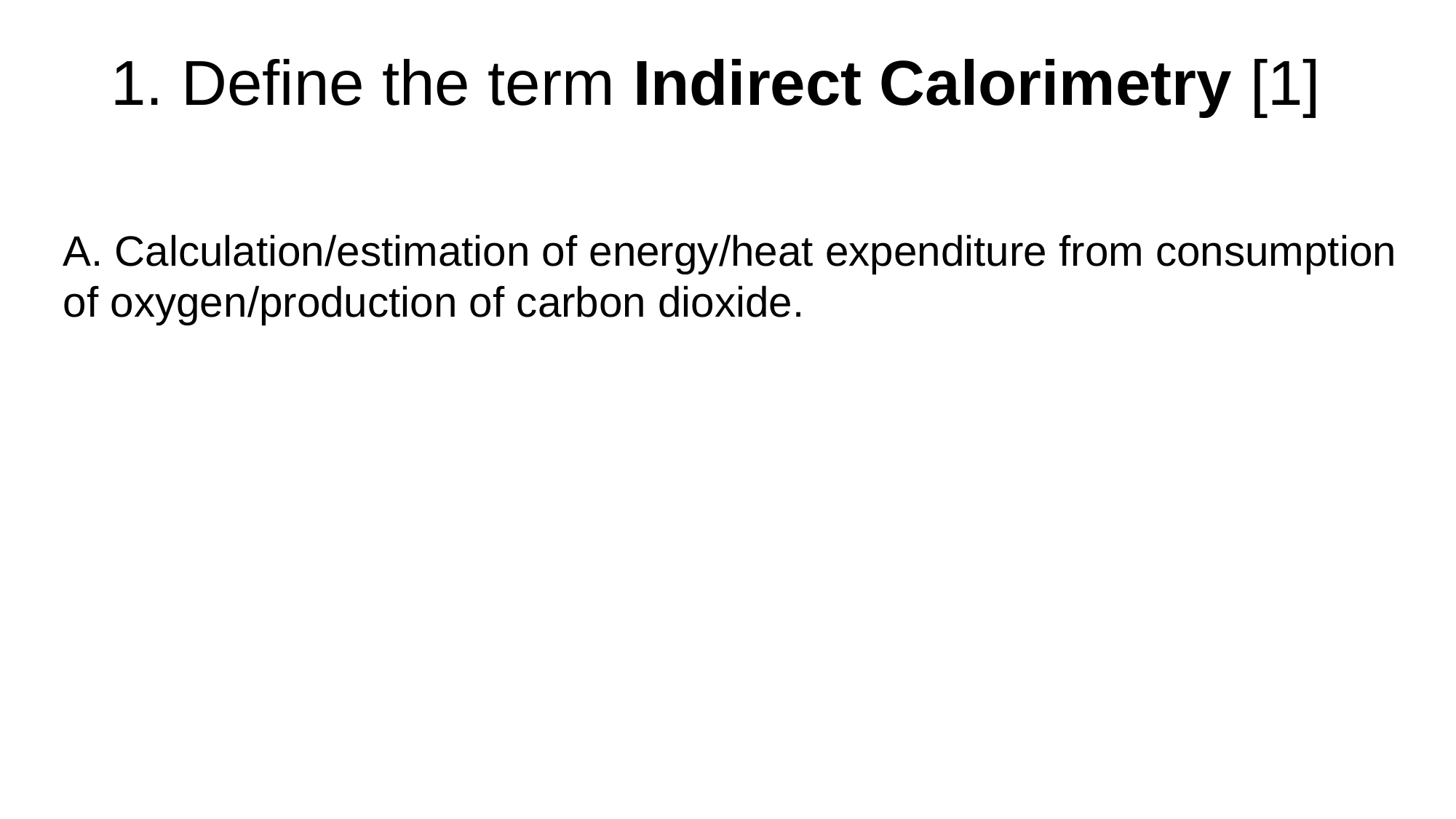

# 1. Define the term Indirect Calorimetry [1]
A. Calculation/estimation of energy/heat expenditure from consumption of oxygen/production of carbon dioxide.